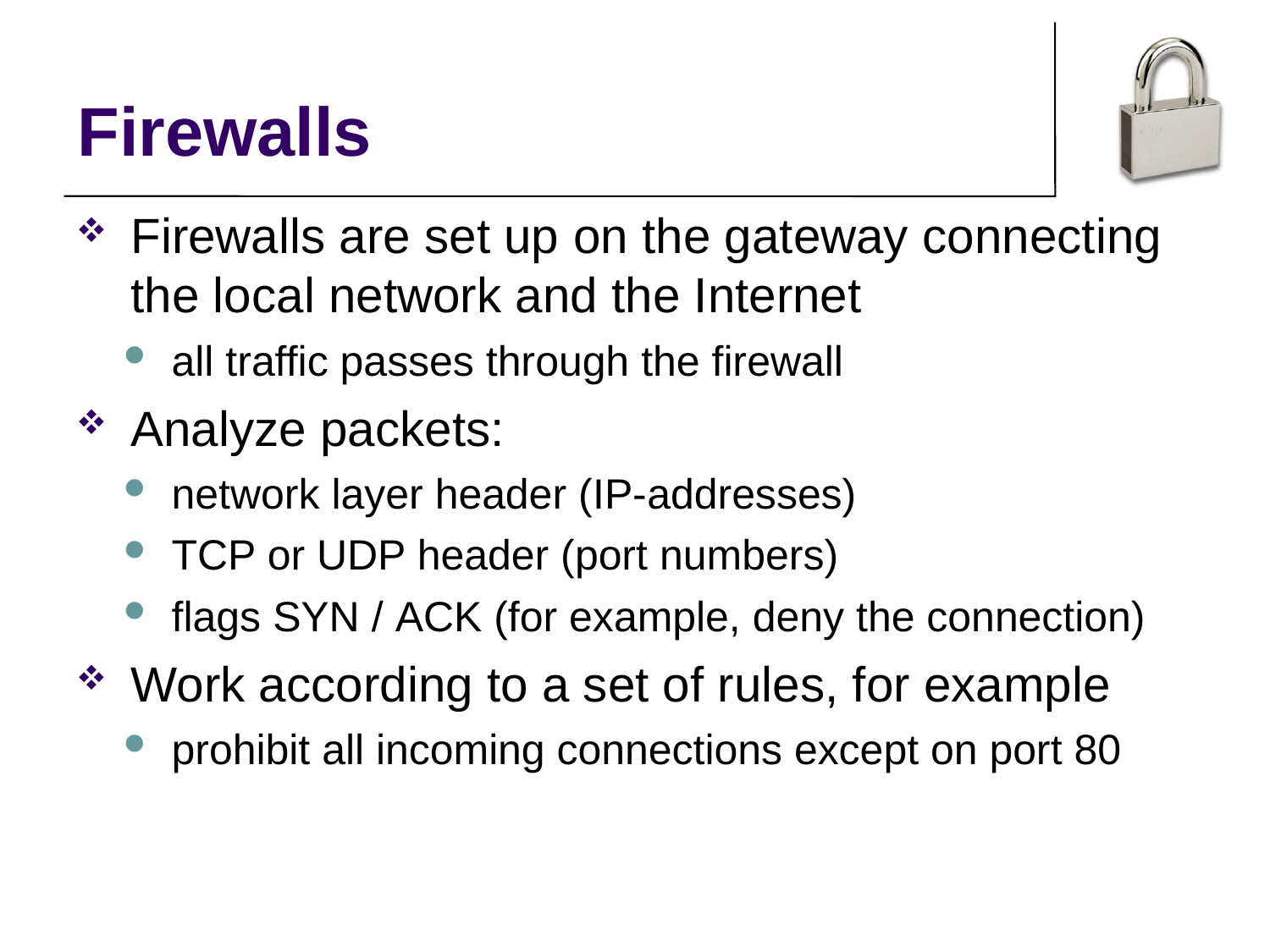

Firewalls
Firewalls are set up on the gateway connecting the local network and the Internet
all traffic passes through the firewall
Analyze packets:
network layer header (IP-addresses)
TCP or UDP header (port numbers)
flags SYN / ACK (for example, deny the connection)
Work according to a set of rules, for example
prohibit all incoming connections except on port 80